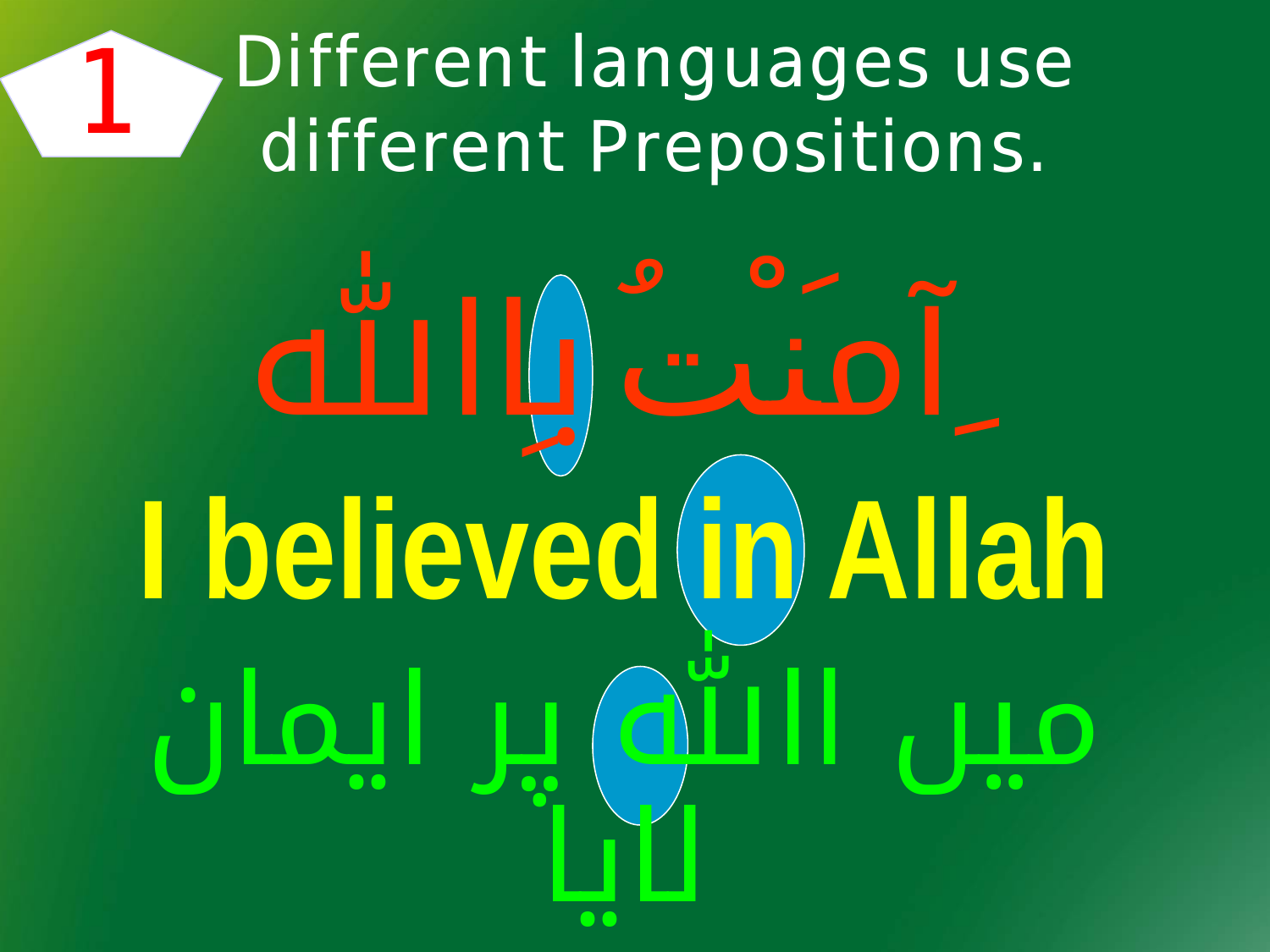

# Different languages use different Prepositions.
1
آمَنْتُ بِاﷲ ِ
I believed in Allah
میں اﷲ پر ایمان لایا